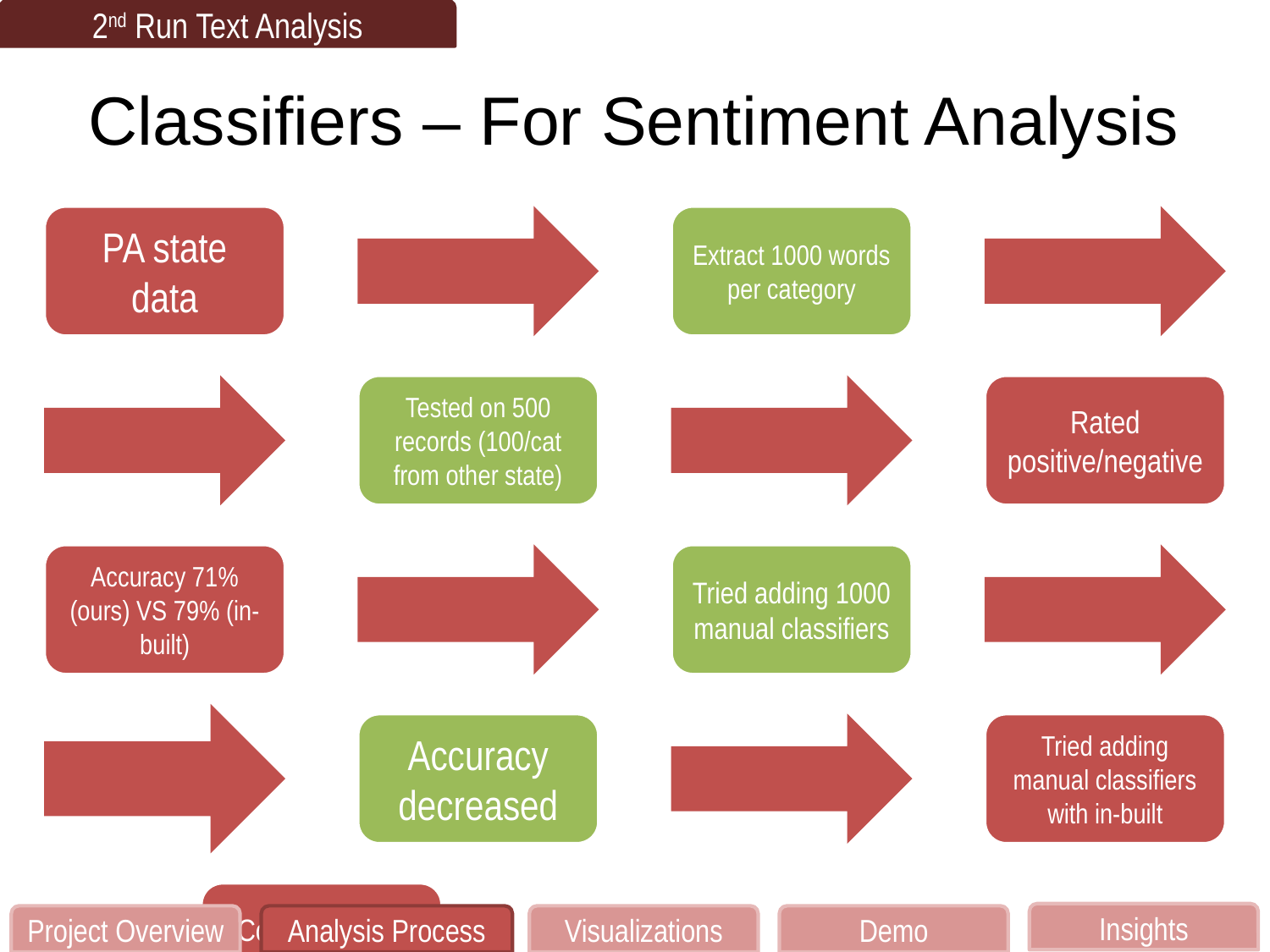

2nd Run Text Analysis
# Classifiers – For Sentiment Analysis
PA state data
Extract 1000 words per category
Rated positive/negative
Tested on 500 records (100/cat from other state)
Accuracy 71% (ours) VS 79% (in-built)
Tried adding manual classifiers with in-built
Accuracy decreased
Tried adding 1000 manual classifiers
Insights
Project Overview
Analysis Process
Visualizations
Demo